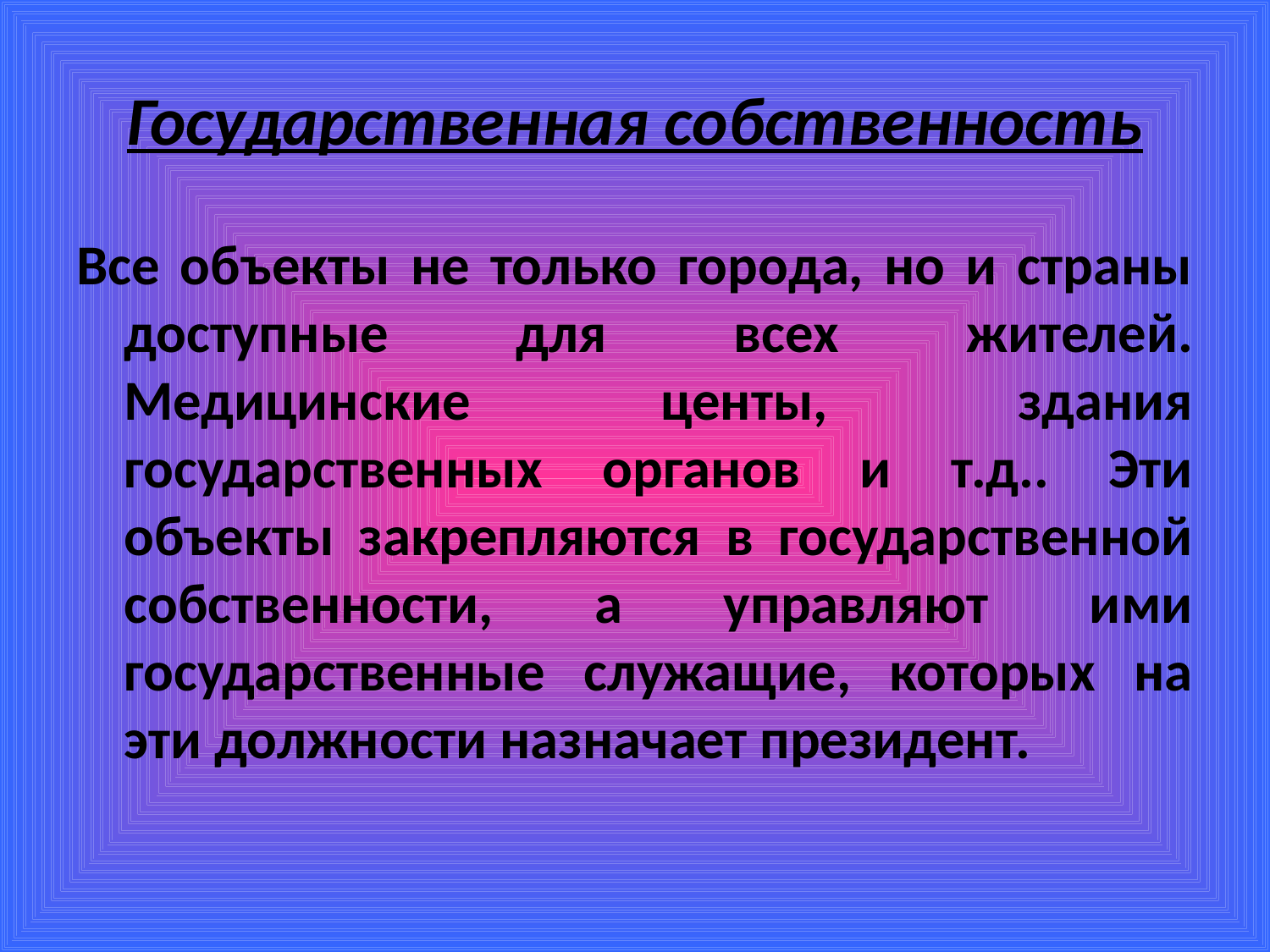

# Государственная собственность
Все объекты не только города, но и страны доступные для всех жителей. Медицинские центы, здания государственных органов и т.д.. Эти объекты закрепляются в государственной собственности, а управляют ими государственные служащие, которых на эти должности назначает президент.